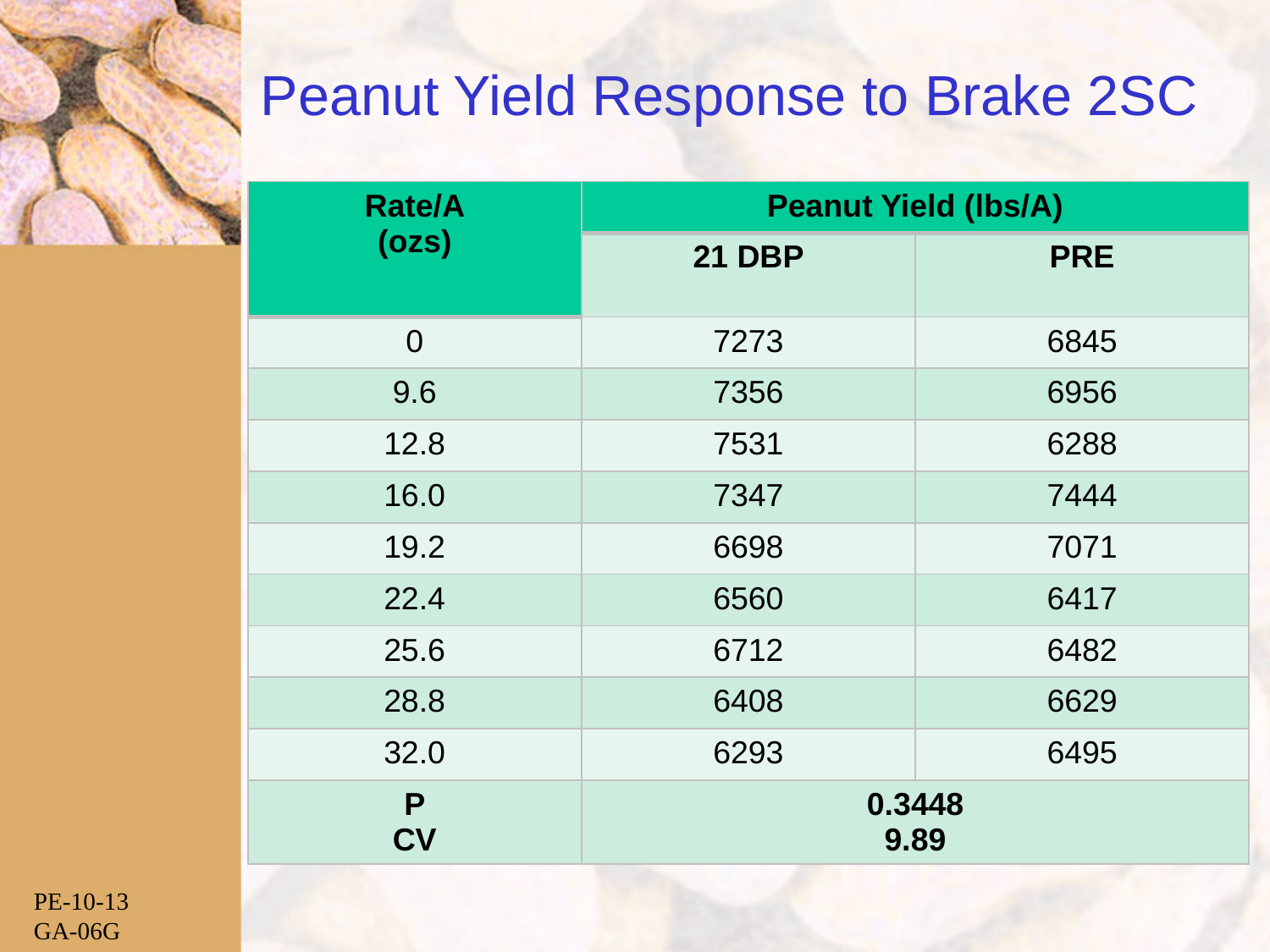

# Peanut Yield Response to Brake 2SC
| Rate/A (ozs) | Peanut Yield (lbs/A) |  |
| --- | --- | --- |
|  | 21 DBP | PRE |
| 0 | 7273 | 6845 |
| 9.6 | 7356 | 6956 |
| 12.8 | 7531 | 6288 |
| 16.0 | 7347 | 7444 |
| 19.2 | 6698 | 7071 |
| 22.4 | 6560 | 6417 |
| 25.6 | 6712 | 6482 |
| 28.8 | 6408 | 6629 |
| 32.0 | 6293 | 6495 |
| P CV | 0.3448 9.89 |  |
PE-10-13
GA-06G